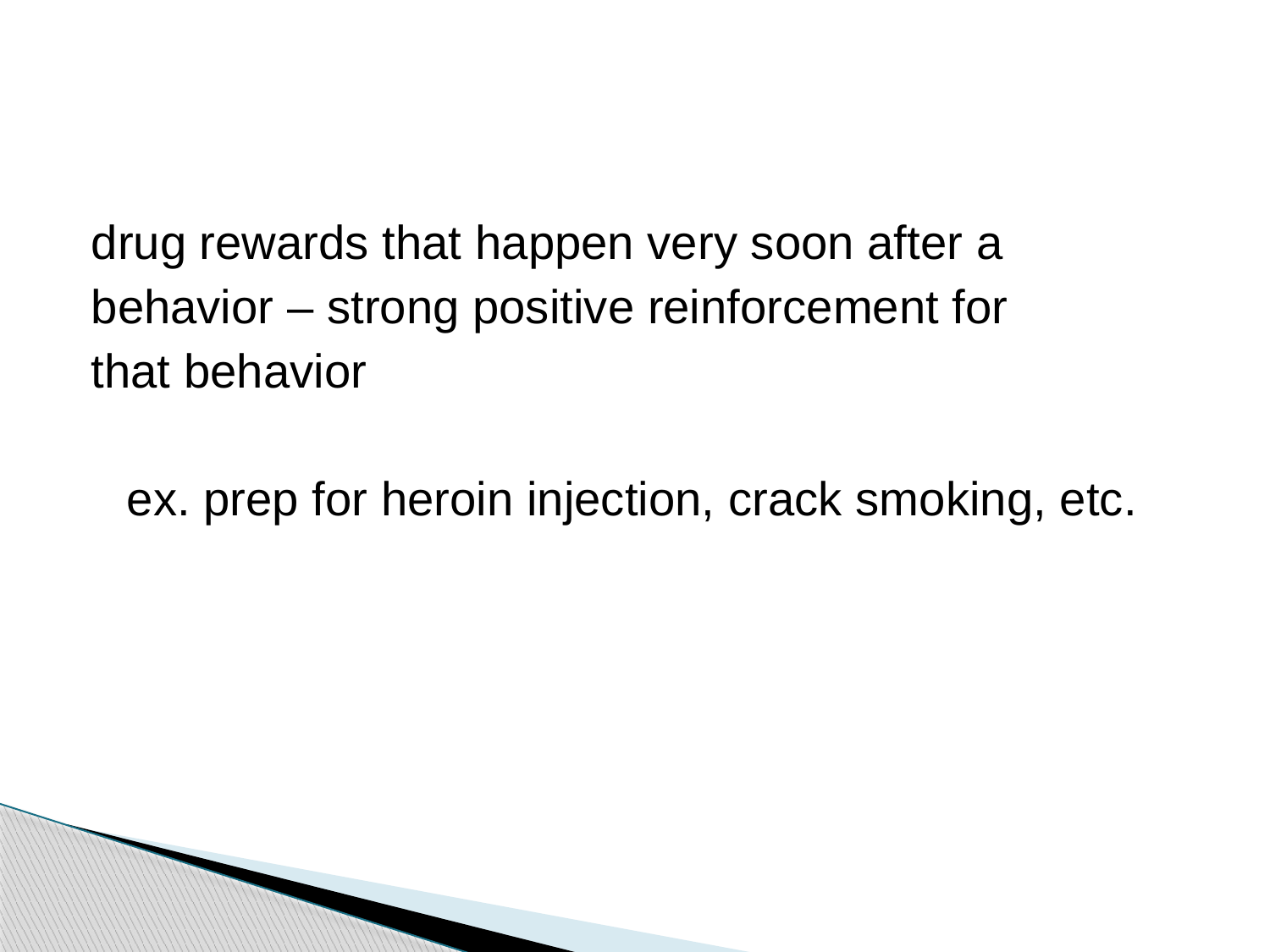

#
drug rewards that happen very soon after a
behavior – strong positive reinforcement for
that behavior

	ex. prep for heroin injection, crack smoking, etc.